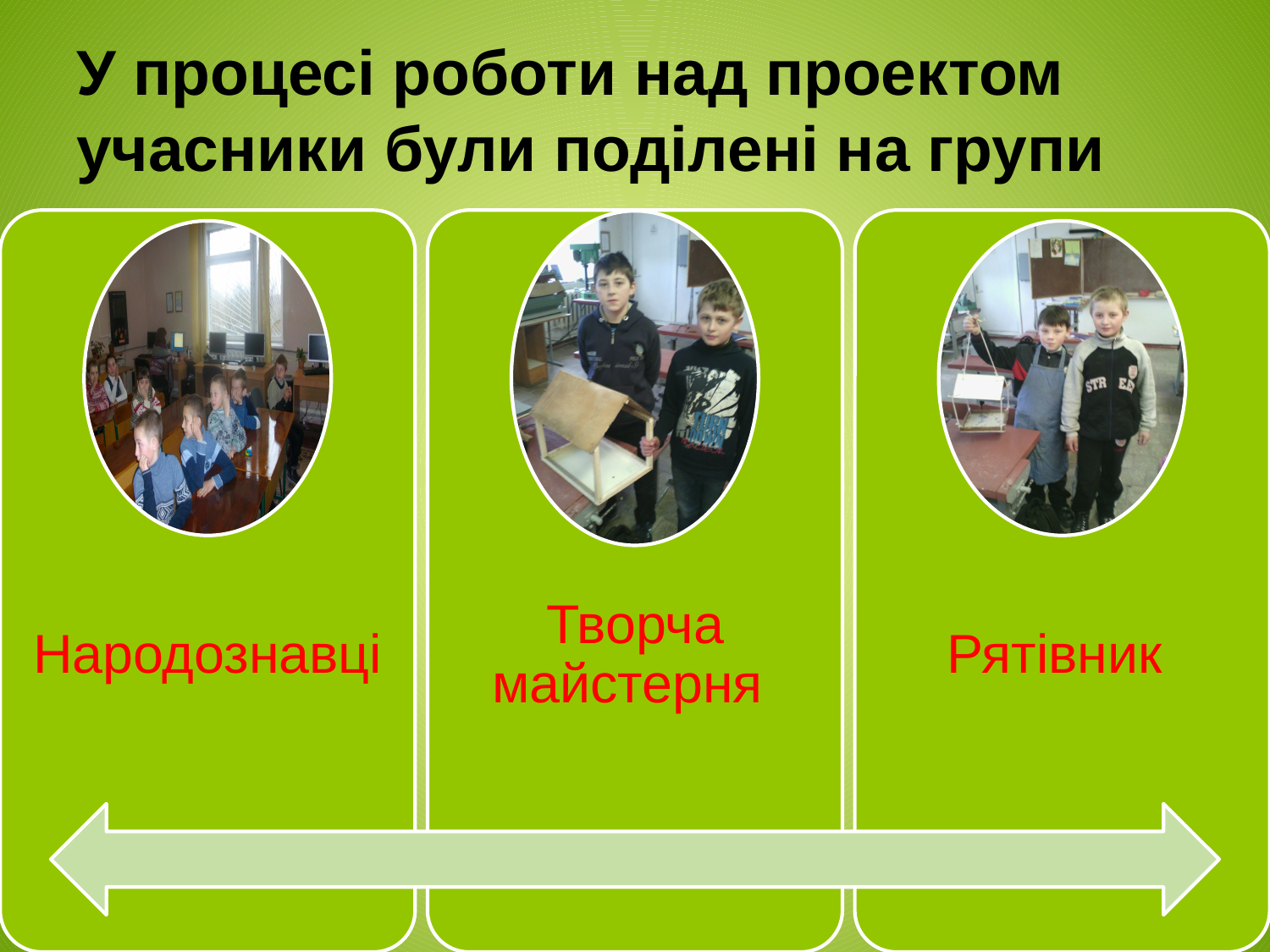

# У процесі роботи над проектом учасники були поділені на групи

Народознавці
Творча майстерня
Рятівник